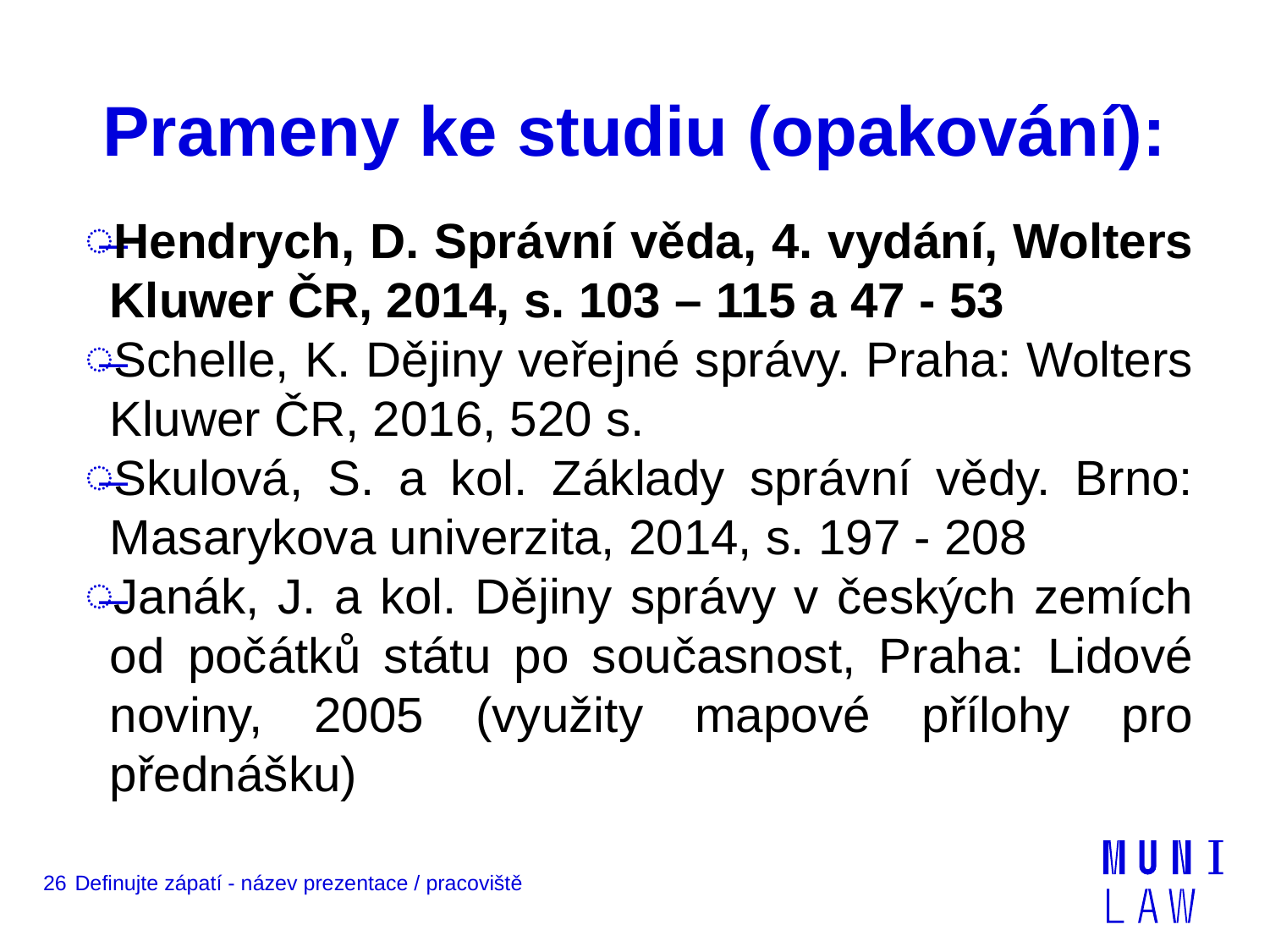

# Prameny ke studiu (opakování):
Hendrych, D. Správní věda, 4. vydání, Wolters Kluwer ČR, 2014, s. 103 – 115 a 47 - 53
Schelle, K. Dějiny veřejné správy. Praha: Wolters Kluwer ČR, 2016, 520 s.
Skulová, S. a kol. Základy správní vědy. Brno: Masarykova univerzita, 2014, s. 197 - 208
Janák, J. a kol. Dějiny správy v českých zemích od počátků státu po současnost, Praha: Lidové noviny, 2005 (využity mapové přílohy pro přednášku)

26
Definujte zápatí - název prezentace / pracoviště